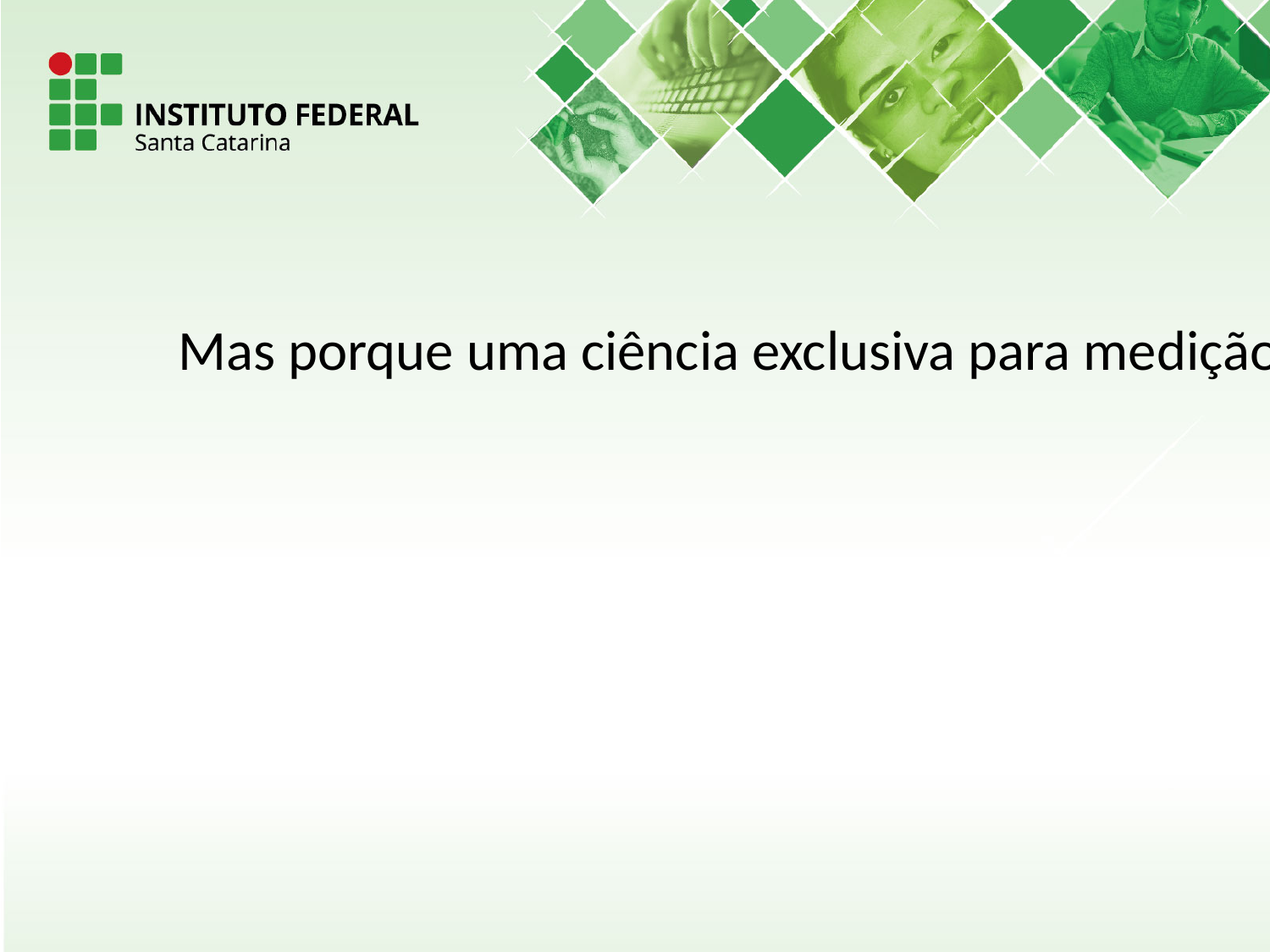

Mas porque uma ciência exclusiva para medição?